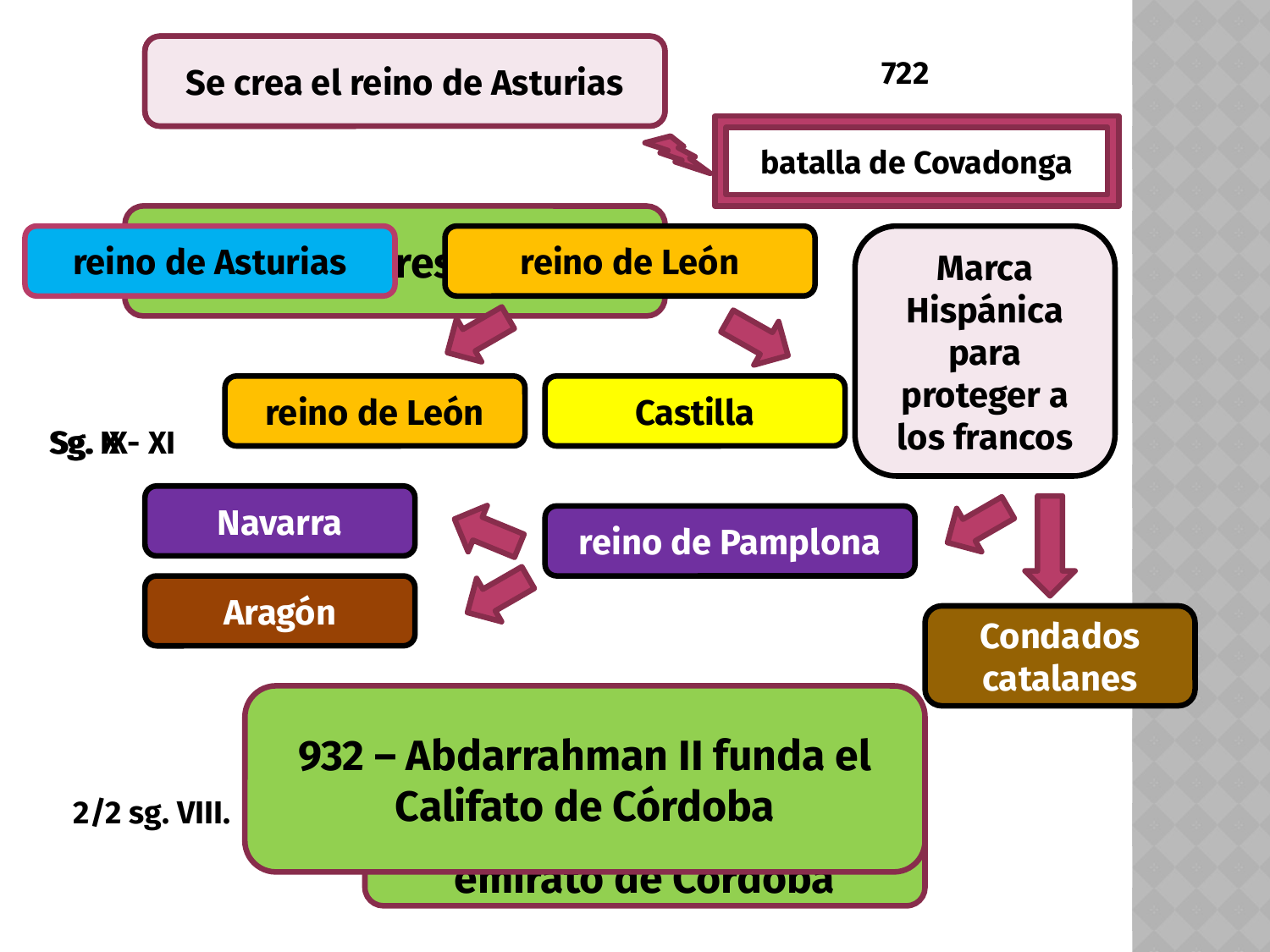

Don Pelayo – los cristianos
Se crea el reino de Asturias
722
batalla de Covadonga

Los invasores árabes
reino de Asturias
reino de León
Marca Hispánica para proteger a los francos

reino de León
Castilla
Sg. IX
Sg. X - XI
Navarra

reino de Pamplona

Aragón
Condados catalanes
932 – Abdarrahman II funda el Califato de Córdoba
el emirato de Córdoba
2/2 sg. VIII.
Abdarrahman I funda el emirato de Córdoba